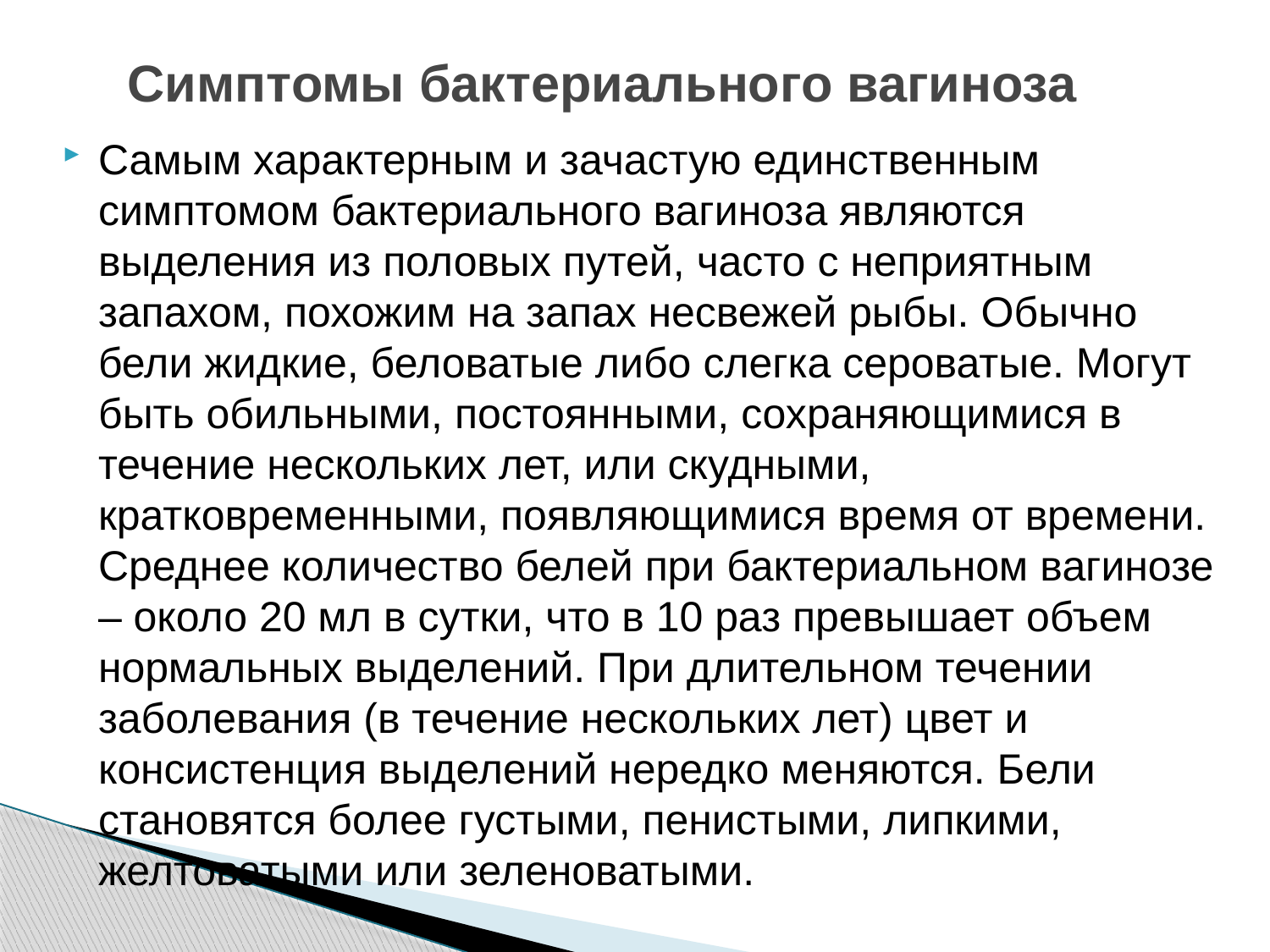

# Симптомы бактериального вагиноза
Самым характерным и зачастую единственным симптомом бактериального вагиноза являются выделения из половых путей, часто с неприятным запахом, похожим на запах несвежей рыбы. Обычно бели жидкие, беловатые либо слегка сероватые. Могут быть обильными, постоянными, сохраняющимися в течение нескольких лет, или скудными, кратковременными, появляющимися время от времени. Среднее количество белей при бактериальном вагинозе – около 20 мл в сутки, что в 10 раз превышает объем нормальных выделений. При длительном течении заболевания (в течение нескольких лет) цвет и консистенция выделений нередко меняются. Бели становятся более густыми, пенистыми, липкими, желтоватыми или зеленоватыми.